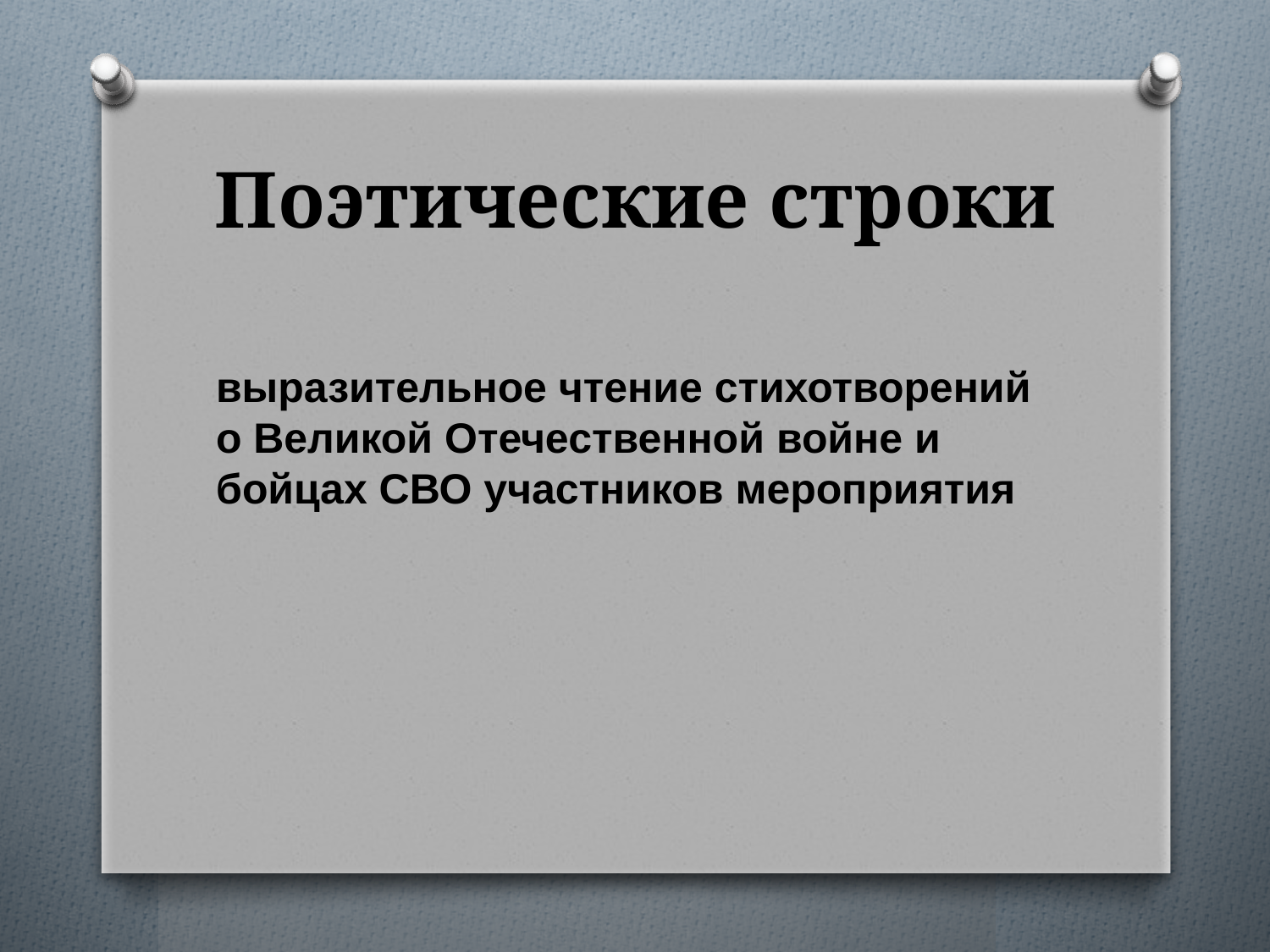

# Поэтические строки

выразительное чтение стихотворений о Великой Отечественной войне и бойцах СВО участников мероприятия